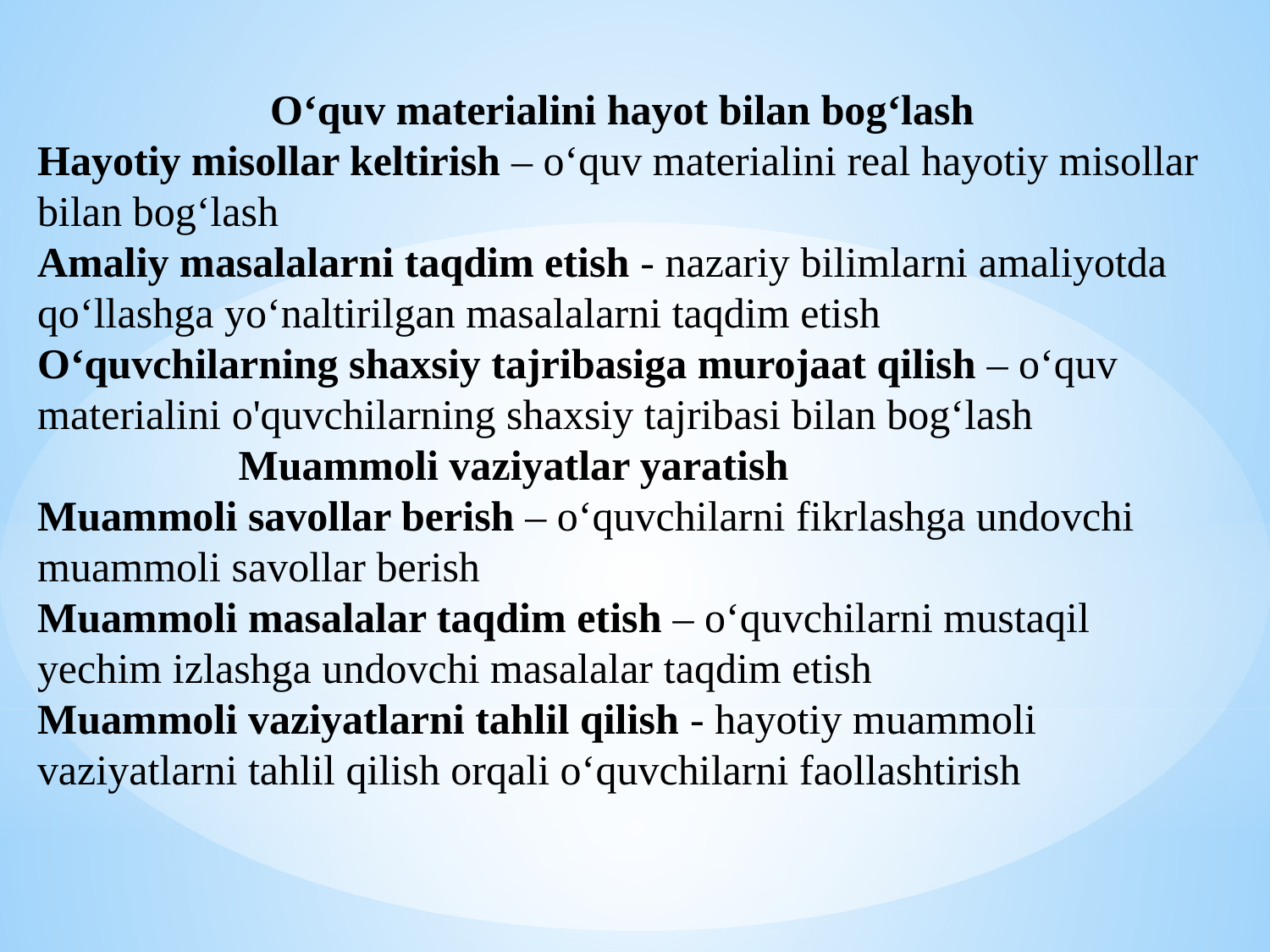

O‘quv materialini hayot bilan bog‘lash
Hayotiy misollar keltirish – o‘quv materialini real hayotiy misollar bilan bog‘lash
Amaliy masalalarni taqdim etish - nazariy bilimlarni amaliyotda qo‘llashga yo‘naltirilgan masalalarni taqdim etish
O‘quvchilarning shaxsiy tajribasiga murojaat qilish – o‘quv materialini o'quvchilarning shaxsiy tajribasi bilan bog‘lash
                   Muammoli vaziyatlar yaratish
Muammoli savollar berish – o‘quvchilarni fikrlashga undovchi muammoli savollar berish
Muammoli masalalar taqdim etish – o‘quvchilarni mustaqil yechim izlashga undovchi masalalar taqdim etish
Muammoli vaziyatlarni tahlil qilish - hayotiy muammoli vaziyatlarni tahlil qilish orqali o‘quvchilarni faollashtirish